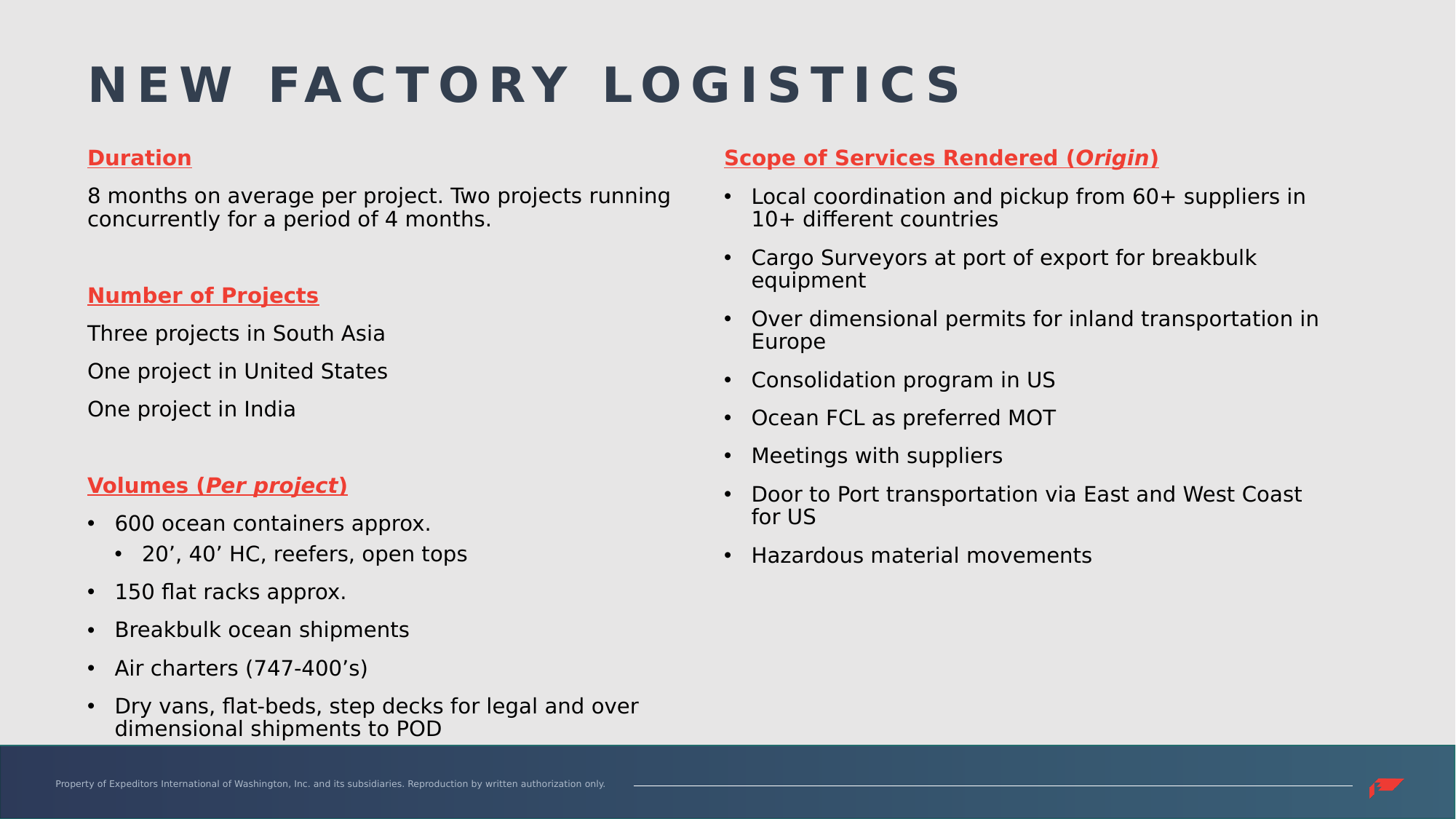

New factory logistics
Duration
8 months on average per project. Two projects running concurrently for a period of 4 months.

Number of Projects
Three projects in South Asia
One project in United States
One project in India

Volumes (Per project)
600 ocean containers approx.
20’, 40’ HC, reefers, open tops
150 flat racks approx.
Breakbulk ocean shipments
Air charters (747-400’s)
Dry vans, flat-beds, step decks for legal and over dimensional shipments to POD

Scope of Services Rendered (Origin)
Local coordination and pickup from 60+ suppliers in 10+ different countries
Cargo Surveyors at port of export for breakbulk equipment
Over dimensional permits for inland transportation in Europe
Consolidation program in US
Ocean FCL as preferred MOT
Meetings with suppliers
Door to Port transportation via East and West Coast for US
Hazardous material movements